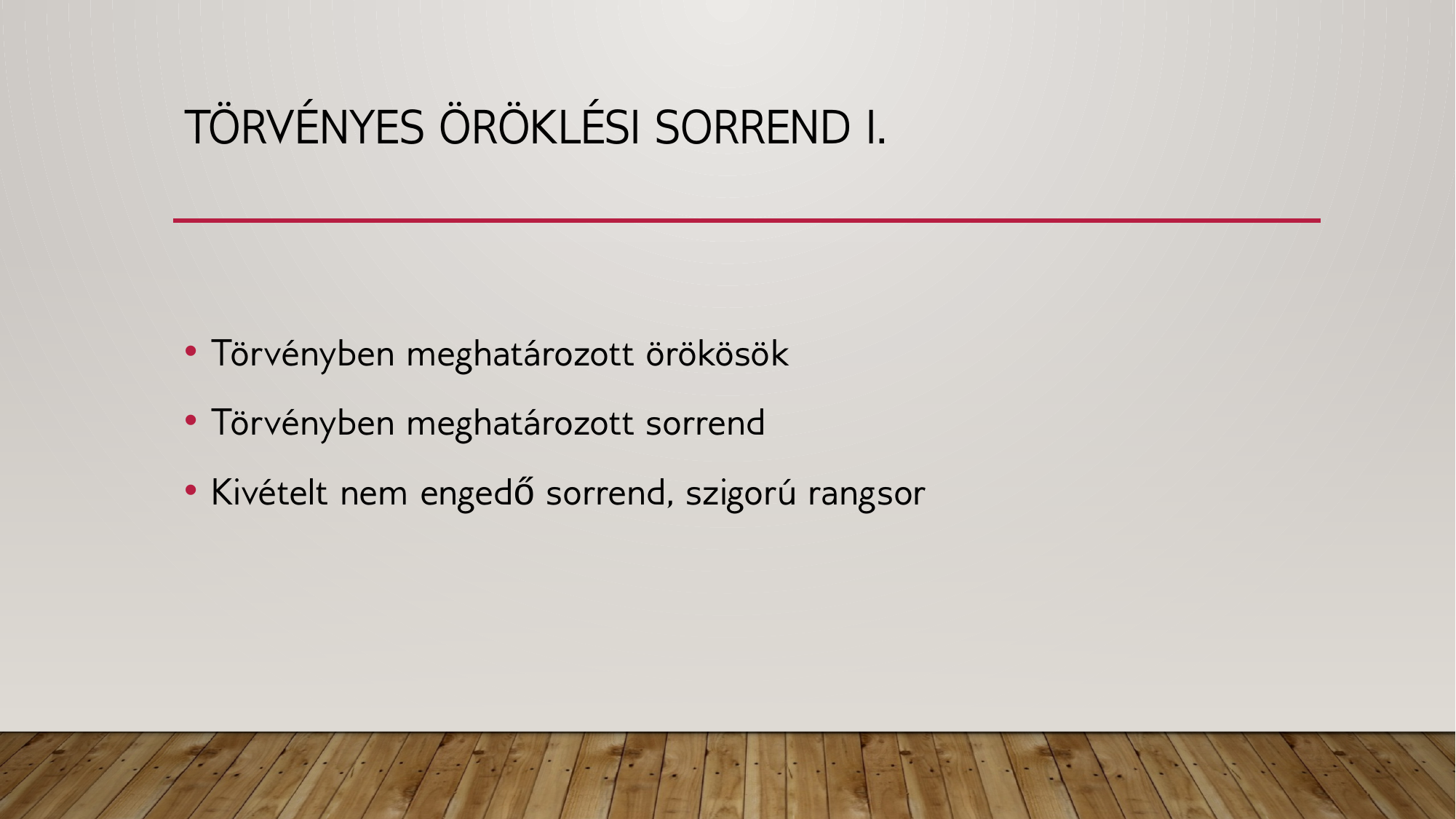

# Törvényes öröklési sorrend I.
Törvényben meghatározott örökösök
Törvényben meghatározott sorrend
Kivételt nem engedő sorrend, szigorú rangsor